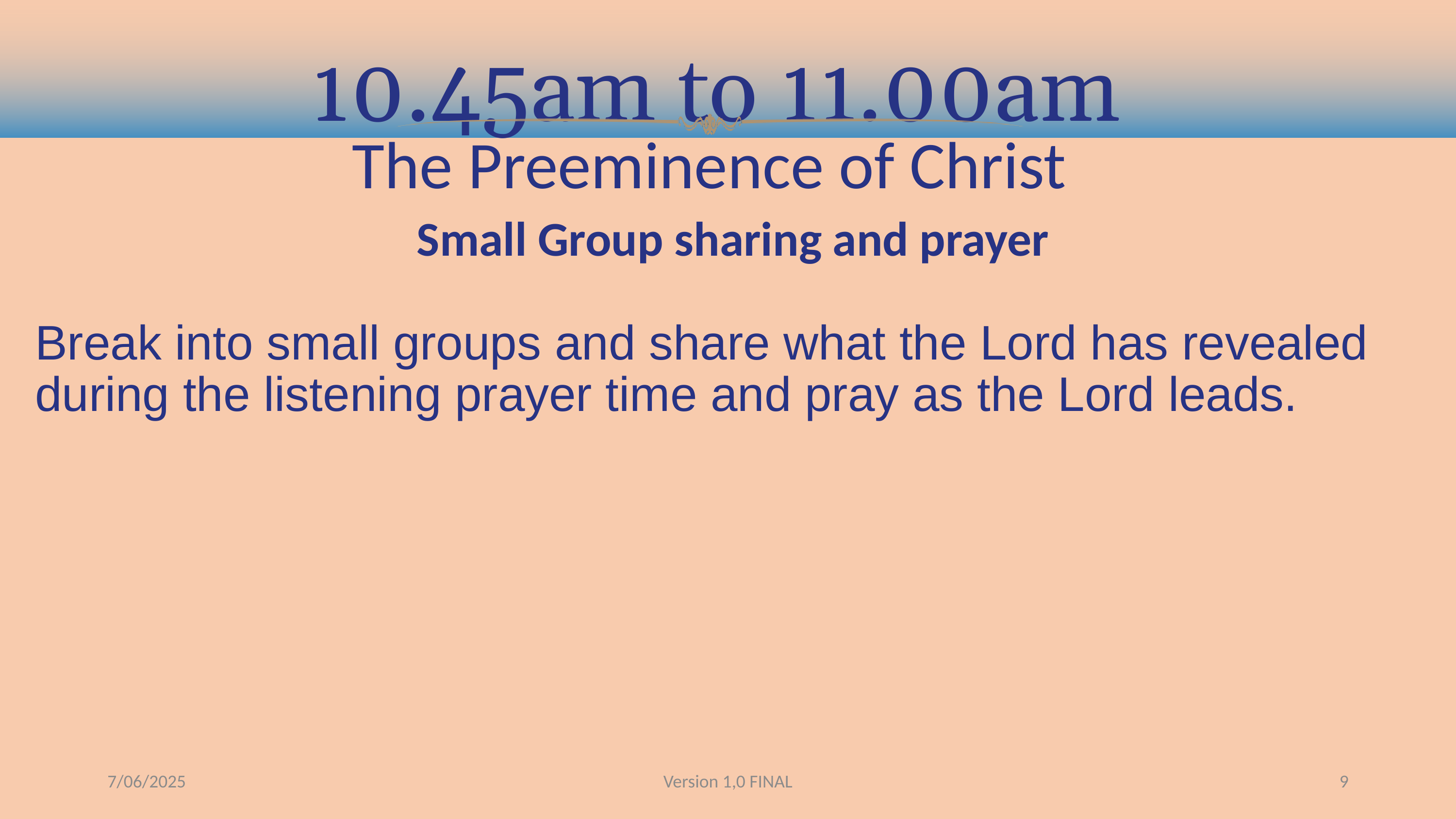

10.45am to 11.00am

The Preeminence of Christ
Small Group sharing and prayer

Break into small groups and share what the Lord has revealed during the listening prayer time and pray as the Lord leads.
7/06/2025
Version 1,0 FINAL
9